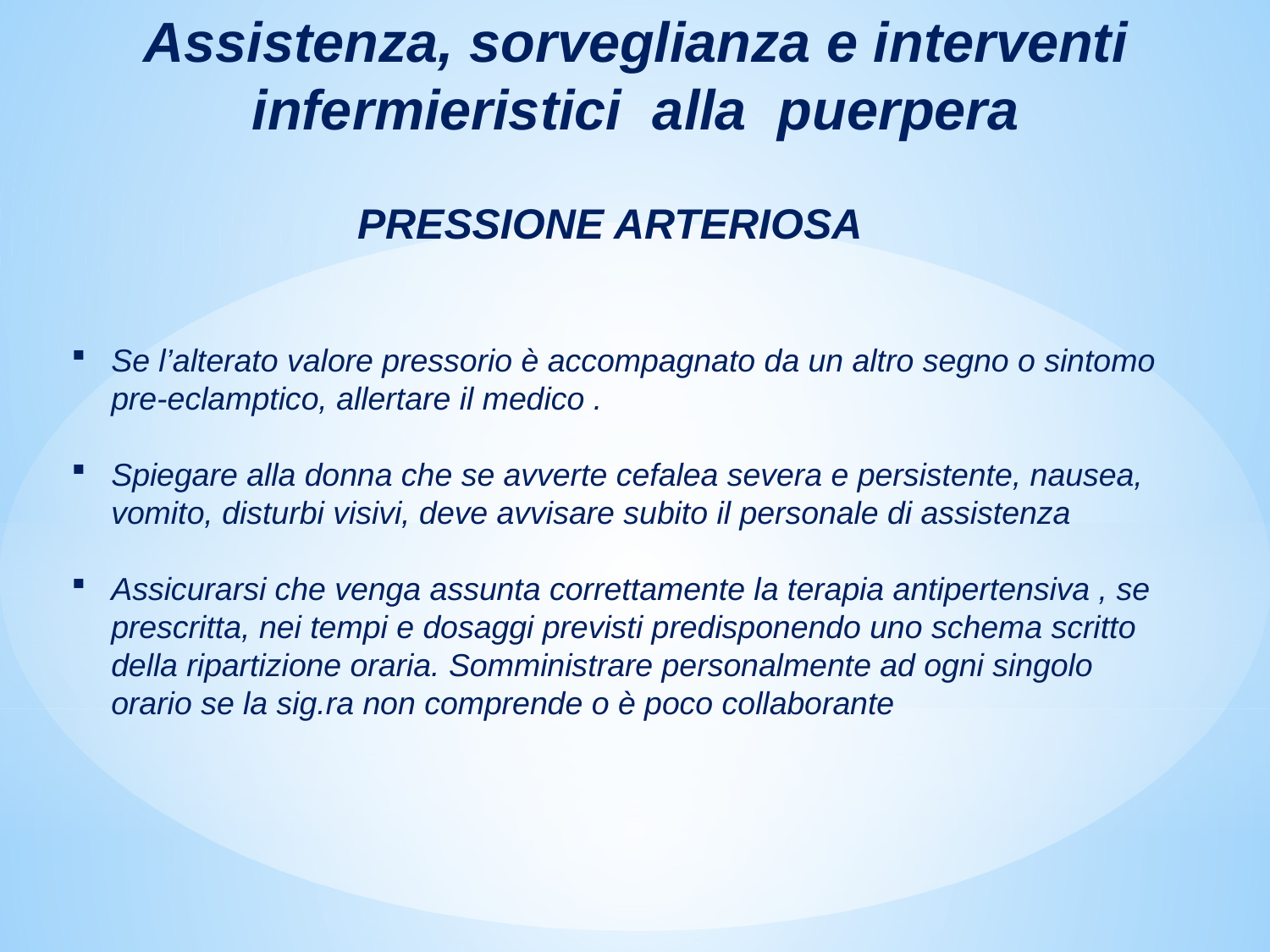

Assistenza, sorveglianza e interventi infermieristici  alla  puerpera
PRESSIONE ARTERIOSA

Se l’alterato valore pressorio è accompagnato da un altro segno o sintomo pre-eclamptico, allertare il medico .

Spiegare alla donna che se avverte cefalea severa e persistente, nausea, vomito, disturbi visivi, deve avvisare subito il personale di assistenza

Assicurarsi che venga assunta correttamente la terapia antipertensiva , se prescritta, nei tempi e dosaggi previsti predisponendo uno schema scritto della ripartizione oraria. Somministrare personalmente ad ogni singolo orario se la sig.ra non comprende o è poco collaborante